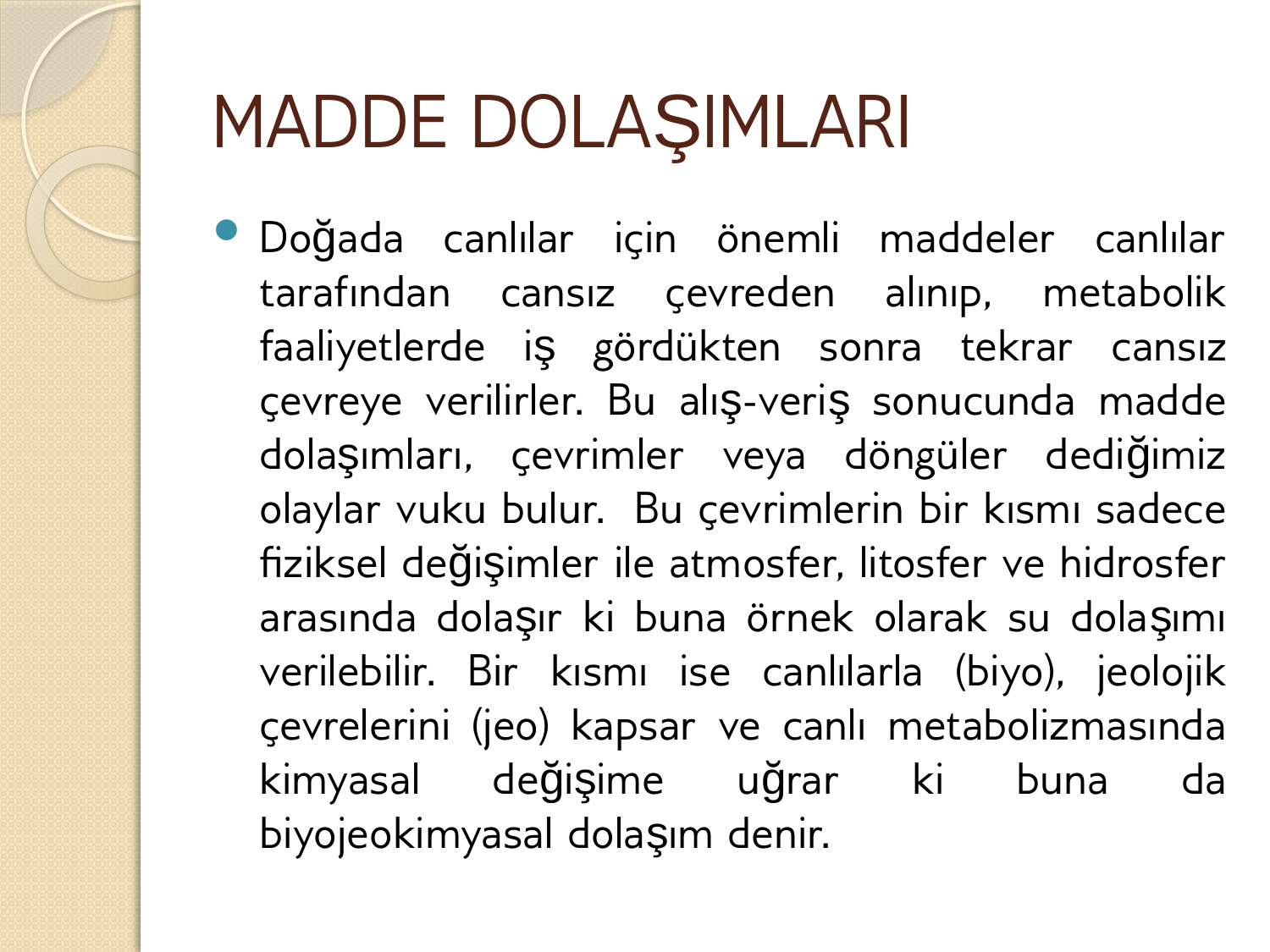

# MADDE DOLAŞIMLARI
Doğada canlılar için önemli maddeler canlılar tarafından cansız çevreden alınıp, metabolik faaliyetlerde iş gördükten sonra tekrar cansız çevreye verilirler. Bu alış-veriş sonucunda madde dolaşımları, çevrimler veya döngüler dediğimiz olaylar vuku bulur.  Bu çevrimlerin bir kısmı sadece fiziksel değişimler ile atmosfer, litosfer ve hidrosfer arasında dolaşır ki buna örnek olarak su dolaşımı verilebilir. Bir kısmı ise canlılarla (biyo), jeolojik çevrelerini (jeo) kapsar ve canlı metabolizmasında kimyasal değişime uğrar ki buna da biyojeokimyasal dolaşım denir.